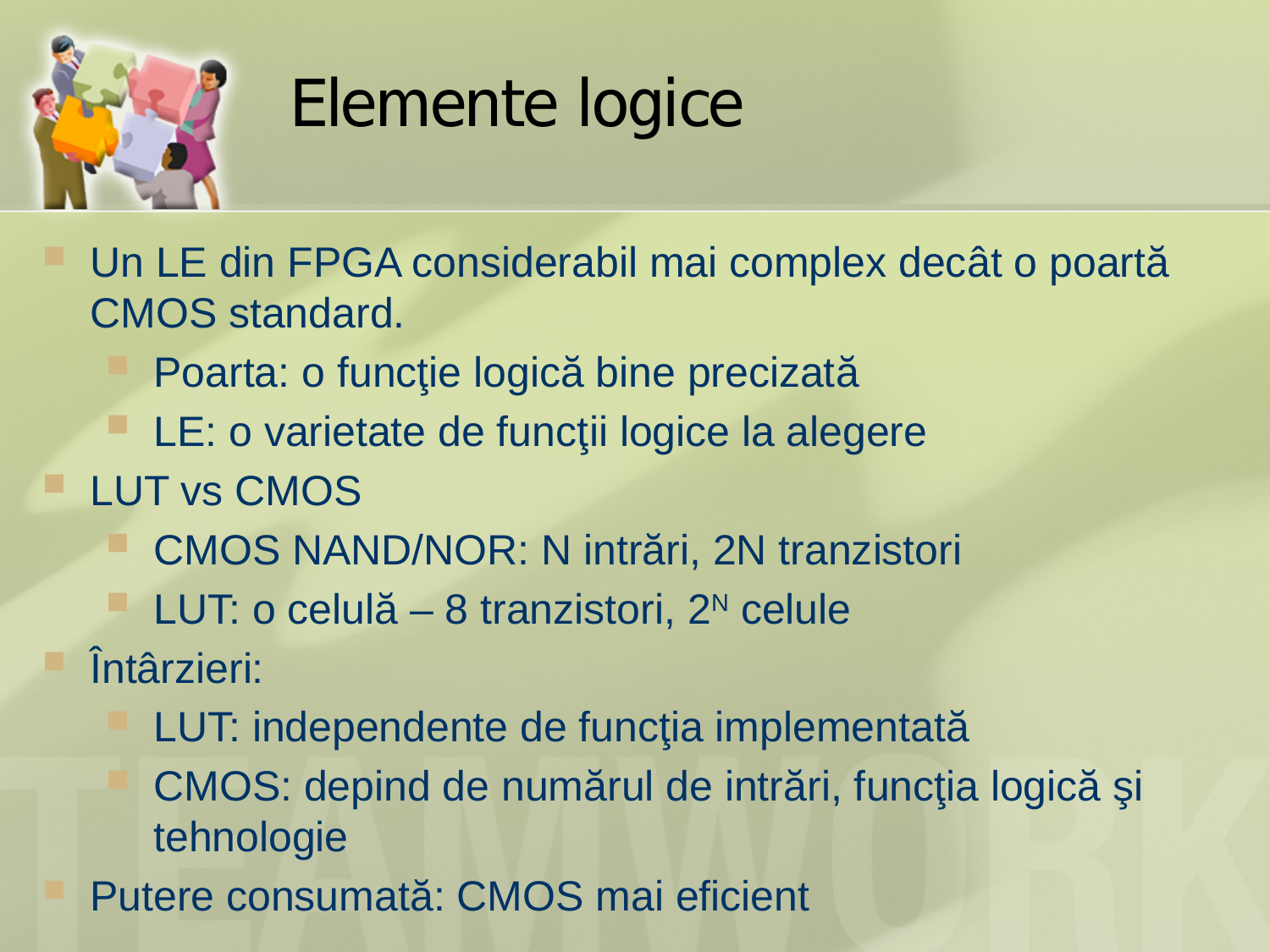

# Elemente logice
Un LE din FPGA considerabil mai complex decât o poartă CMOS standard.
Poarta: o funcţie logică bine precizată
LE: o varietate de funcţii logice la alegere
LUT vs CMOS
CMOS NAND/NOR: N intrări, 2N tranzistori
LUT: o celulă – 8 tranzistori, 2N celule
Întârzieri:
LUT: independente de funcţia implementată
CMOS: depind de numărul de intrări, funcţia logică şi tehnologie
Putere consumată: CMOS mai eficient